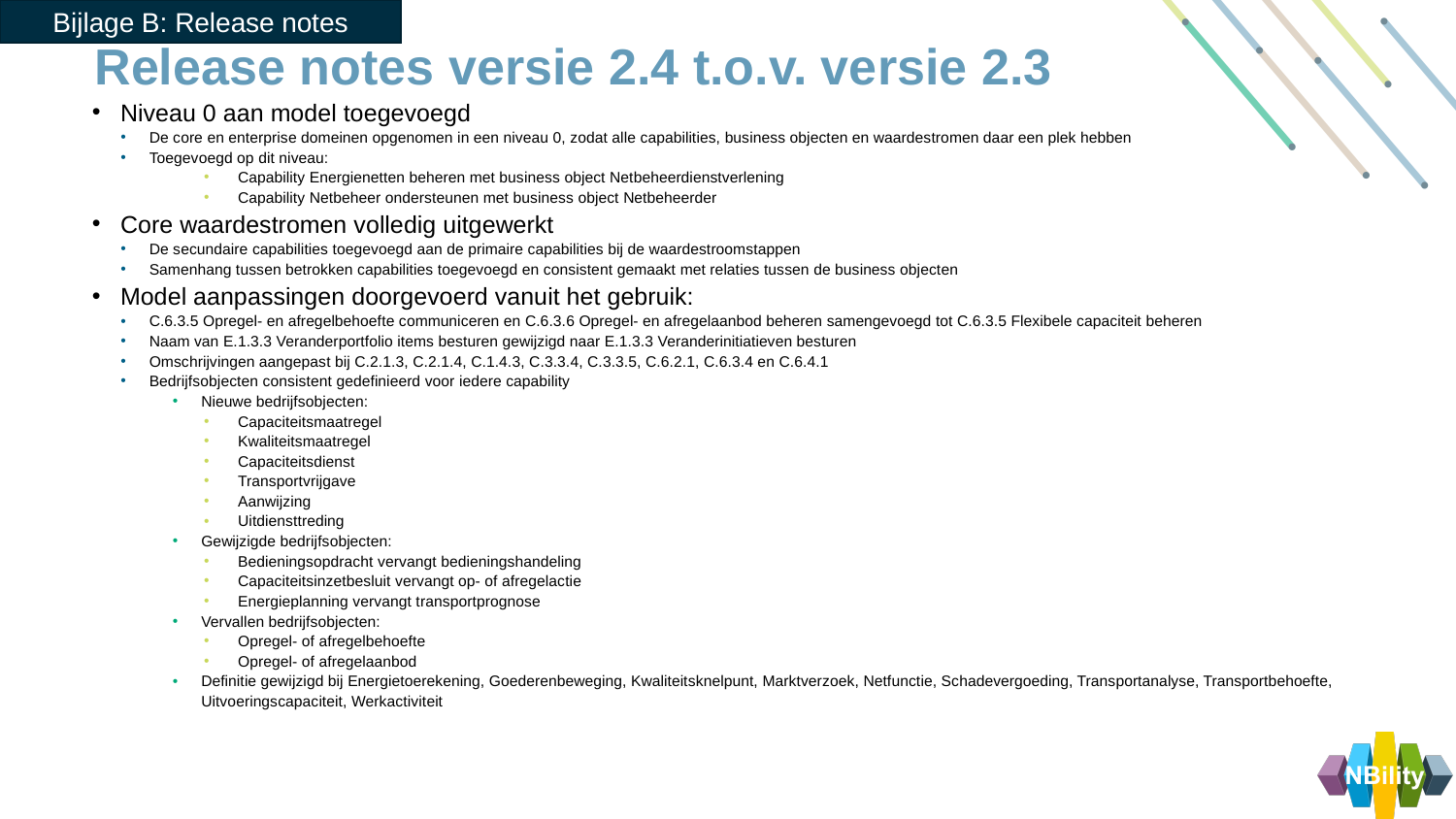

Bijlage B: Release notes
# Release notes versie 2.4 t.o.v. versie 2.3
Niveau 0 aan model toegevoegd
De core en enterprise domeinen opgenomen in een niveau 0, zodat alle capabilities, business objecten en waardestromen daar een plek hebben
Toegevoegd op dit niveau:
Capability Energienetten beheren met business object Netbeheerdienstverlening
Capability Netbeheer ondersteunen met business object Netbeheerder
Core waardestromen volledig uitgewerkt
De secundaire capabilities toegevoegd aan de primaire capabilities bij de waardestroomstappen
Samenhang tussen betrokken capabilities toegevoegd en consistent gemaakt met relaties tussen de business objecten
Model aanpassingen doorgevoerd vanuit het gebruik:
C.6.3.5 Opregel- en afregelbehoefte communiceren en C.6.3.6 Opregel- en afregelaanbod beheren samengevoegd tot C.6.3.5 Flexibele capaciteit beheren
Naam van E.1.3.3 Veranderportfolio items besturen gewijzigd naar E.1.3.3 Veranderinitiatieven besturen
Omschrijvingen aangepast bij C.2.1.3, C.2.1.4, C.1.4.3, C.3.3.4, C.3.3.5, C.6.2.1, C.6.3.4 en C.6.4.1
Bedrijfsobjecten consistent gedefinieerd voor iedere capability
Nieuwe bedrijfsobjecten:
Capaciteitsmaatregel
Kwaliteitsmaatregel
Capaciteitsdienst
Transportvrijgave
Aanwijzing
Uitdiensttreding
Gewijzigde bedrijfsobjecten:
Bedieningsopdracht vervangt bedieningshandeling
Capaciteitsinzetbesluit vervangt op- of afregelactie
Energieplanning vervangt transportprognose
Vervallen bedrijfsobjecten:
Opregel- of afregelbehoefte
Opregel- of afregelaanbod
Definitie gewijzigd bij Energietoerekening, Goederenbeweging, Kwaliteitsknelpunt, Marktverzoek, Netfunctie, Schadevergoeding, Transportanalyse, Transportbehoefte, Uitvoeringscapaciteit, Werkactiviteit